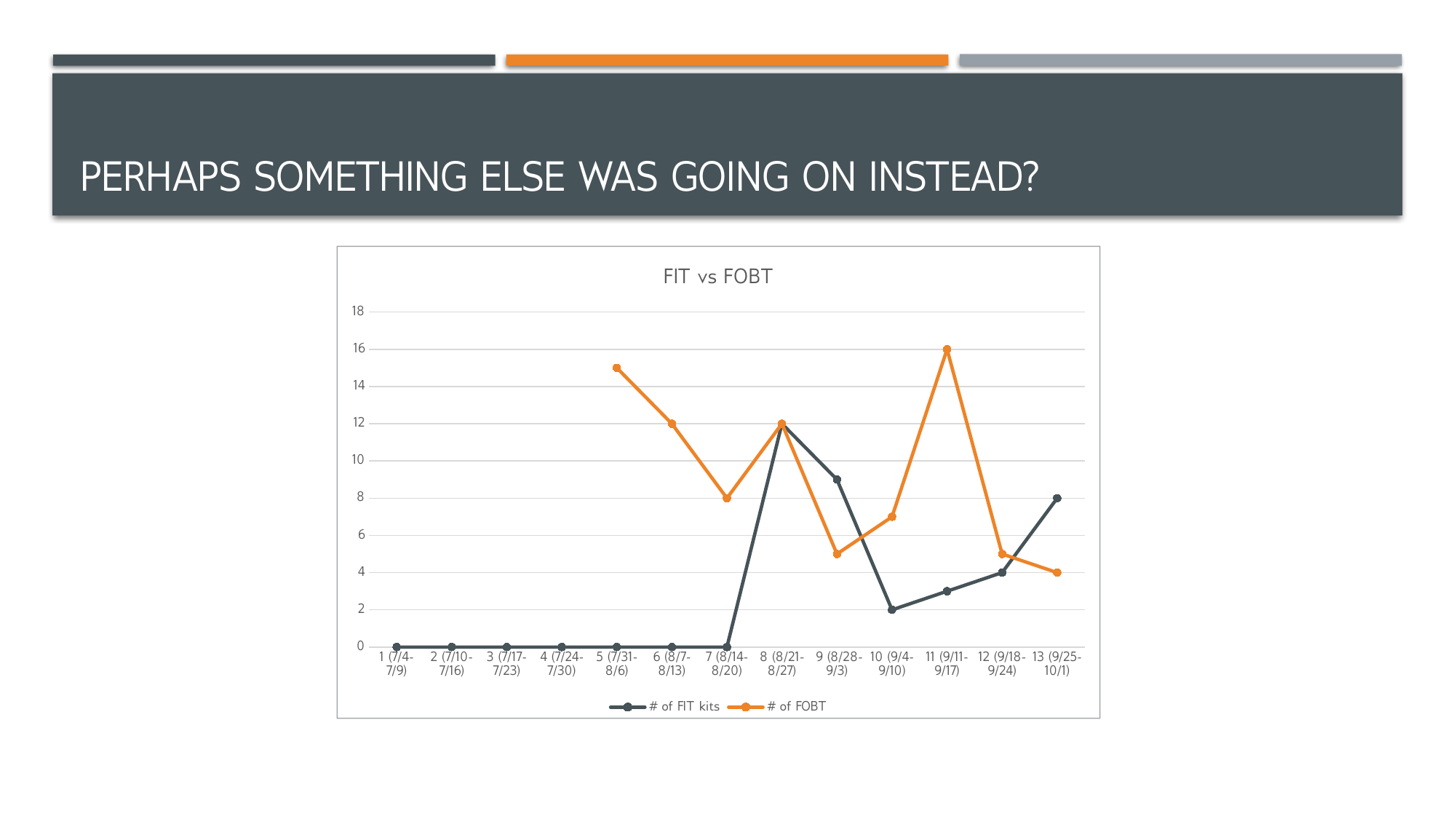

# Perhaps something else was going on instead?

### Chart: FIT vs FOBT

| Category | # of FIT kits | # of FOBT |
|---|---|---|
| 1 (7/4- 7/9) | 0.0 | None |
| 2 (7/10-7/16) | 0.0 | None |
| 3 (7/17-7/23) | 0.0 | None |
| 4 (7/24-7/30) | 0.0 | None |
| 5 (7/31-8/6) | 0.0 | 15.0 |
| 6 (8/7-8/13) | 0.0 | 12.0 |
| 7 (8/14-8/20) | 0.0 | 8.0 |
| 8 (8/21-8/27) | 12.0 | 12.0 |
|  9 (8/28-9/3) | 9.0 | 5.0 |
| 10 (9/4-9/10) | 2.0 | 7.0 |
| 11 (9/11-9/17) | 3.0 | 16.0 |
| 12 (9/18-9/24) | 4.0 | 5.0 |
| 13 (9/25-10/1) | 8.0 | 4.0 |